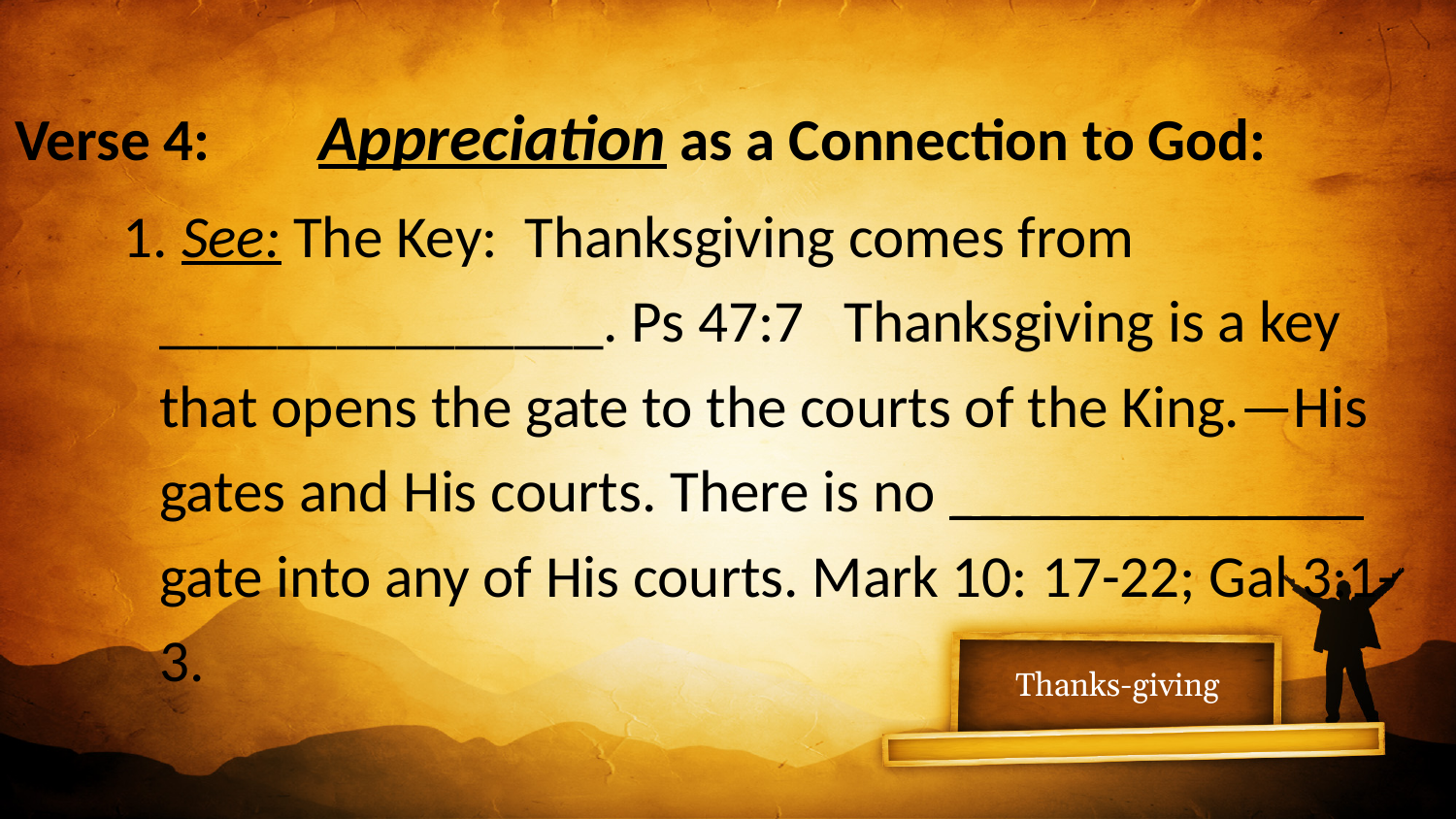

Verse 4:	Appreciation as a Connection to God:
1. See:	The Key:  Thanksgiving comes from _______________. Ps 47:7   Thanksgiving is a key that opens the gate to the courts of the King.—His gates and His courts. There is no ______________ gate into any of His courts. Mark 10: 17-22; Gal 3:1-3.

# Thanks-giving